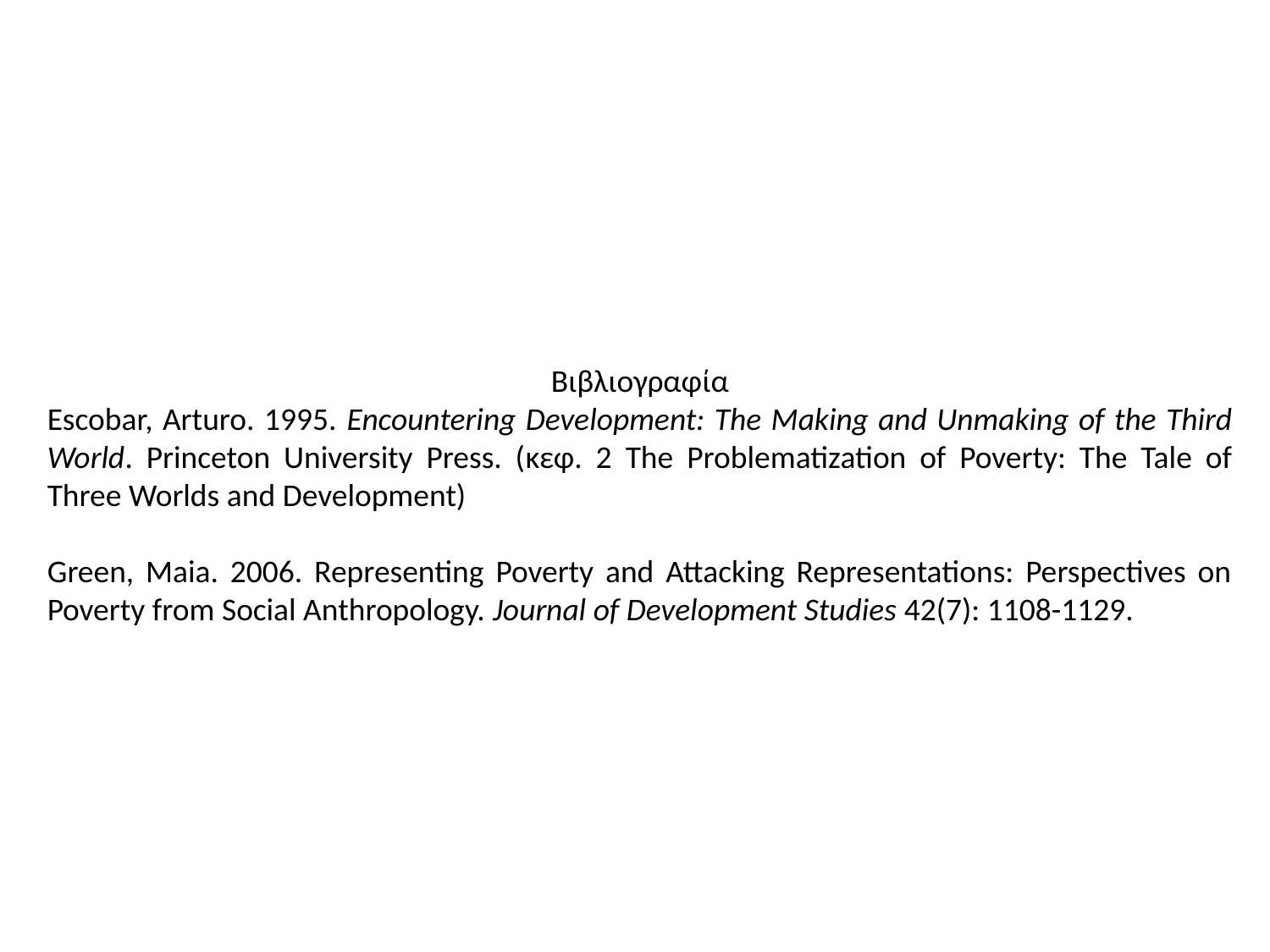

Βιβλιογραφία
Escobar, Arturo. 1995. Encountering Development: The Making and Unmaking of the Third World. Princeton University Press. (κεφ. 2 The Problematization of Poverty: The Tale of Three Worlds and Development)

Green, Maia. 2006. Representing Poverty and Attacking Representations: Perspectives on Poverty from Social Anthropology. Journal of Development Studies 42(7): 1108-1129.